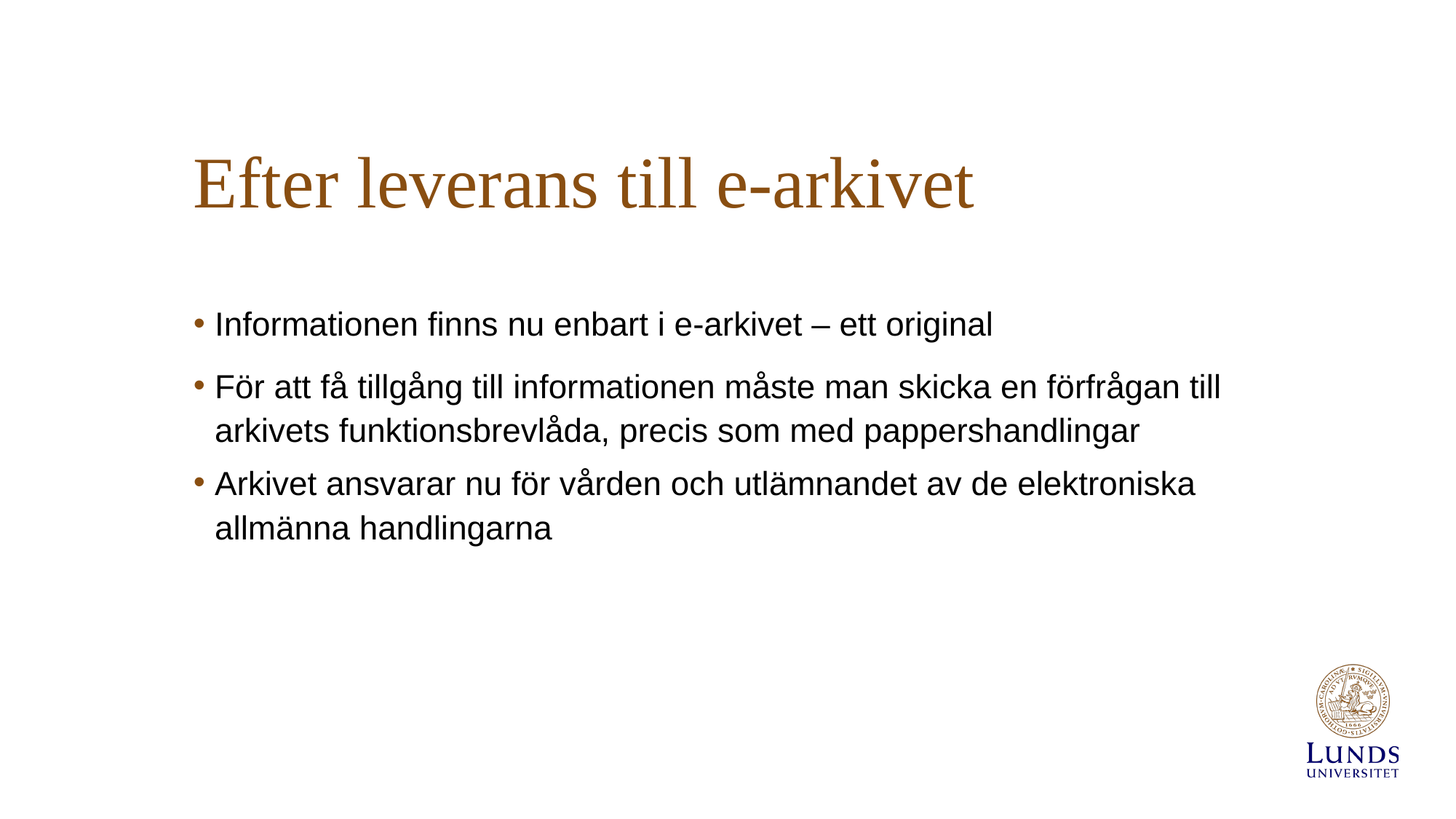

# Efter leverans till e-arkivet
Informationen finns nu enbart i e-arkivet – ett original
För att få tillgång till informationen måste man skicka en förfrågan till arkivets funktionsbrevlåda, precis som med pappershandlingar
Arkivet ansvarar nu för vården och utlämnandet av de elektroniska allmänna handlingarna